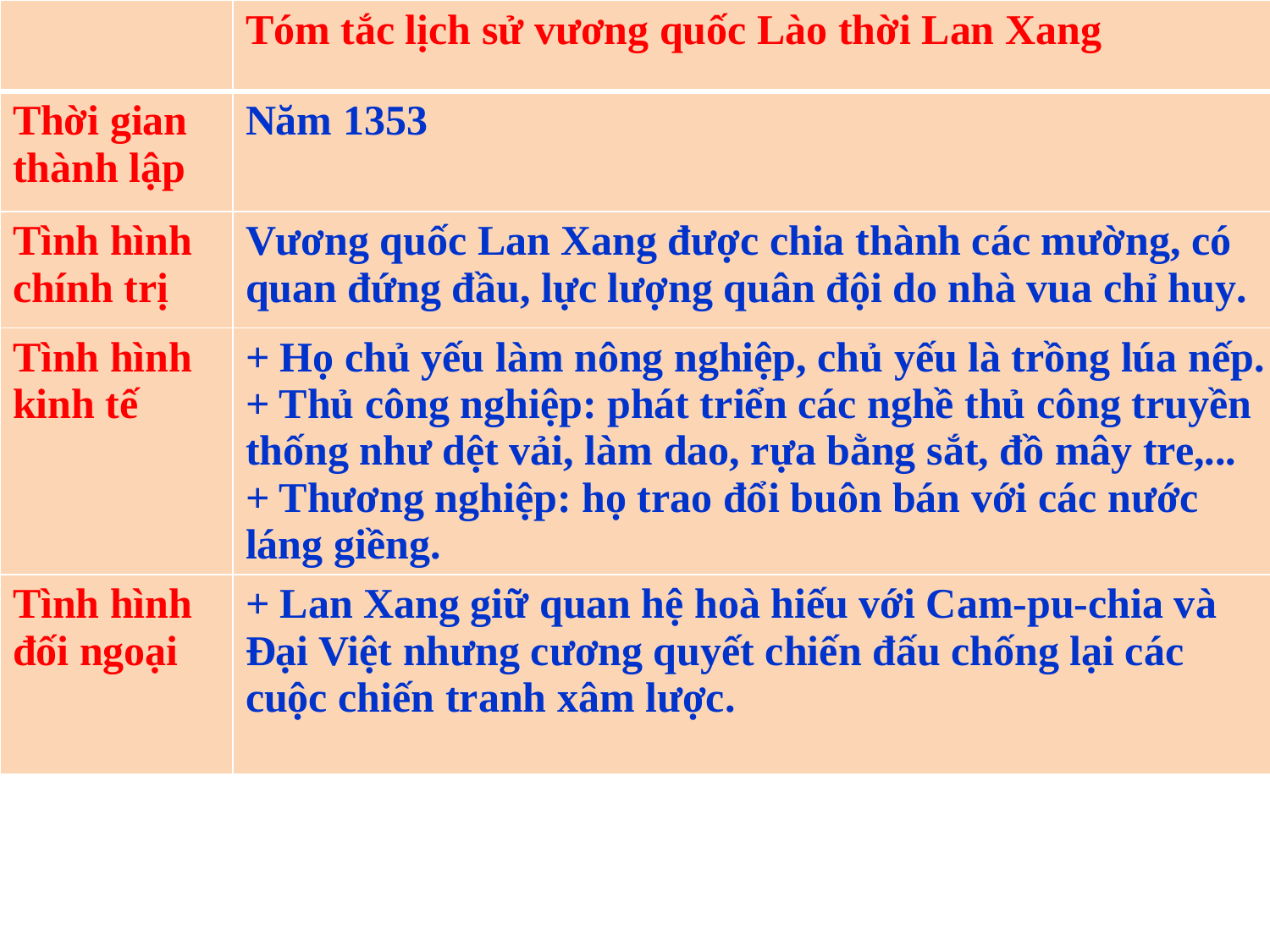

|  | Tóm tắc lịch sử vương quốc Lào thời Lan Xang |
| --- | --- |
| Thời gian thành lập | Năm 1353 |
| Tình hình chính trị | Vương quốc Lan Xang được chia thành các mường, có quan đứng đầu, lực lượng quân đội do nhà vua chỉ huy. |
| Tình hình kinh tế | + Họ chủ yếu làm nông nghiệp, chủ yếu là trồng lúa nếp. + Thủ công nghiệp: phát triển các nghề thủ công truyền thống như dệt vải, làm dao, rựa bằng sắt, đồ mây tre,... + Thương nghiệp: họ trao đổi buôn bán với các nước láng giềng. |
| Tình hình đối ngoại | + Lan Xang giữ quan hệ hoà hiếu với Cam-pu-chia và Đại Việt nhưng cương quyết chiến đấu chống lại các cuộc chiến tranh xâm lược. |